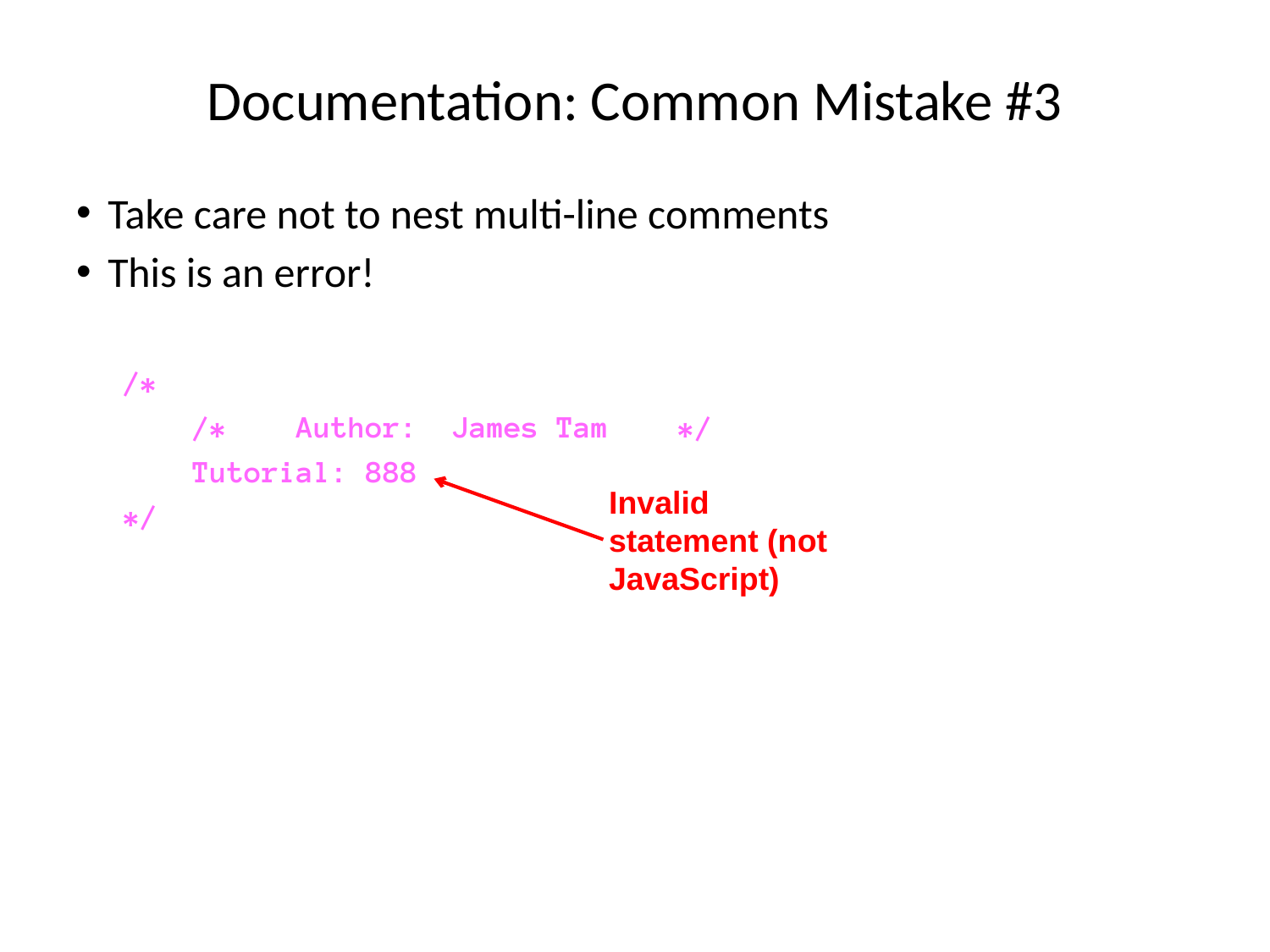

# Documentation: Common Mistake #3
Take care not to nest multi-line comments
This is an error!

/*
    /*    Author:  James Tam    */
    Tutorial: 888
*/

Invalid statement (not JavaScript)